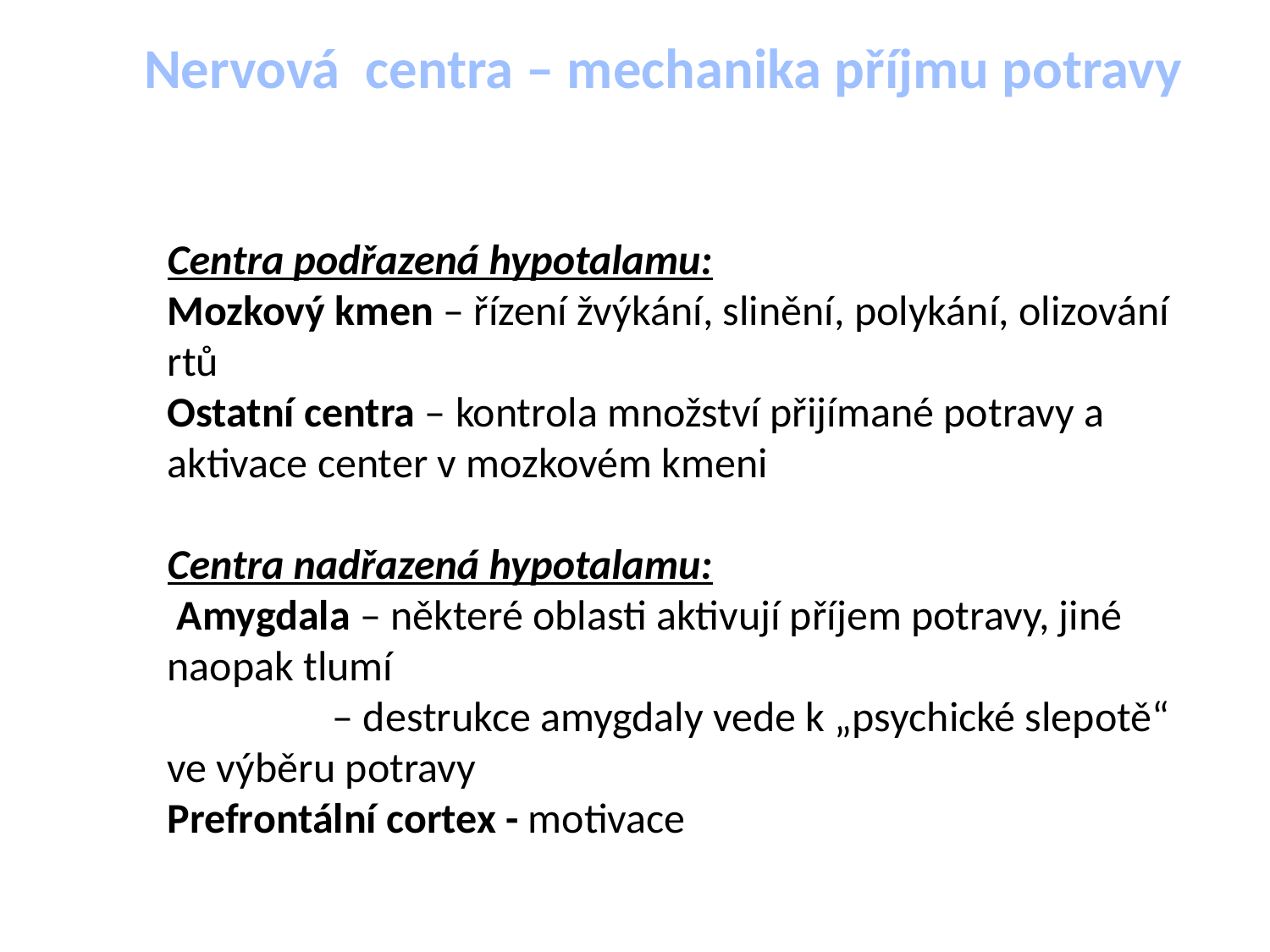

Nervová  centra – mechanika příjmu potravy
Centra podřazená hypotalamu:
Mozkový kmen – řízení žvýkání, slinění, polykání, olizování rtů
Ostatní centra – kontrola množství přijímané potravy a aktivace center v mozkovém kmeni

Centra nadřazená hypotalamu:
 Amygdala – některé oblasti aktivují příjem potravy, jiné naopak tlumí
	    – destrukce amygdaly vede k „psychické slepotě“ 	ve výběru potravy
Prefrontální cortex - motivace